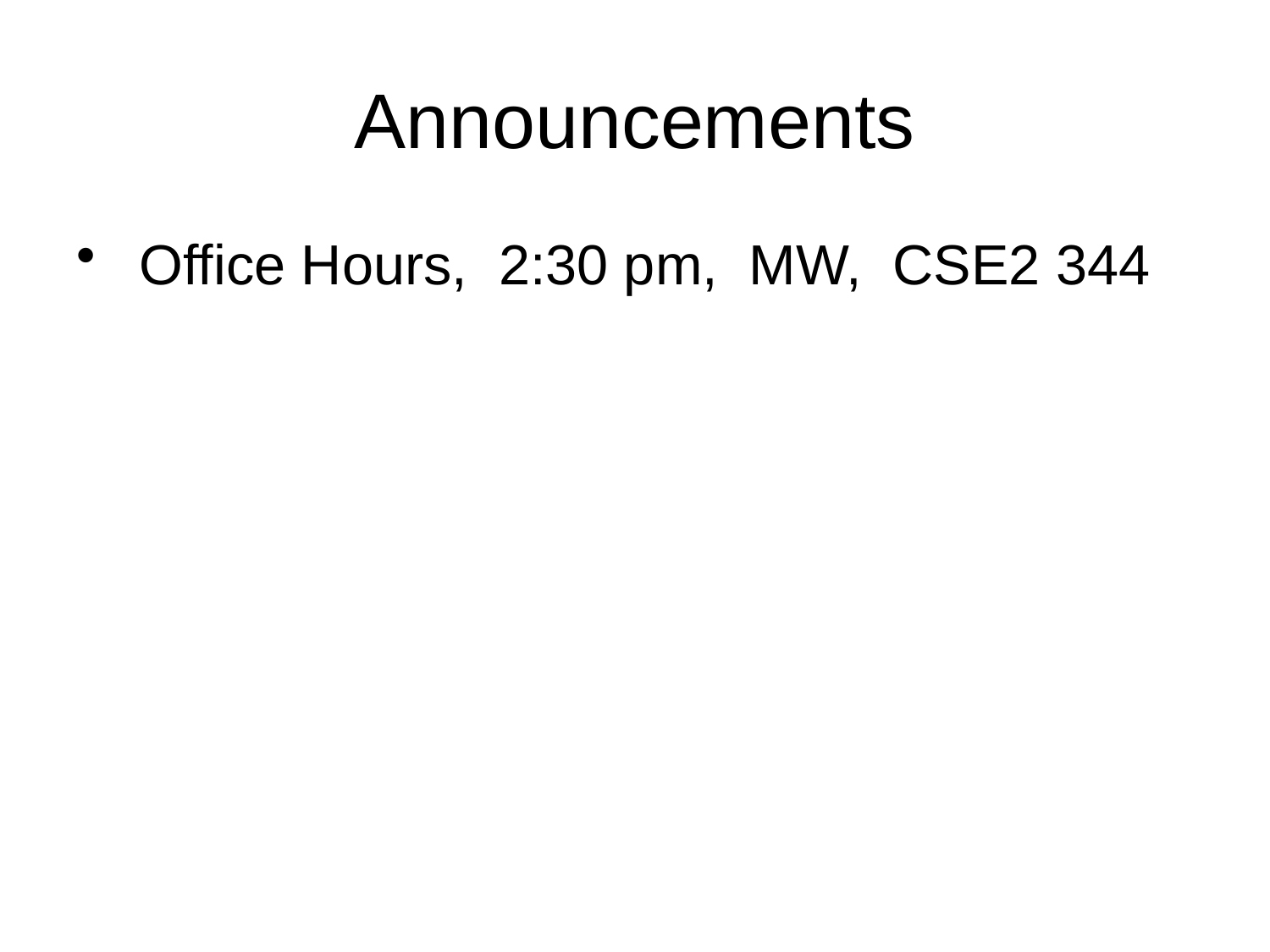

# Announcements
 Office Hours,  2:30 pm,  MW,  CSE2 344